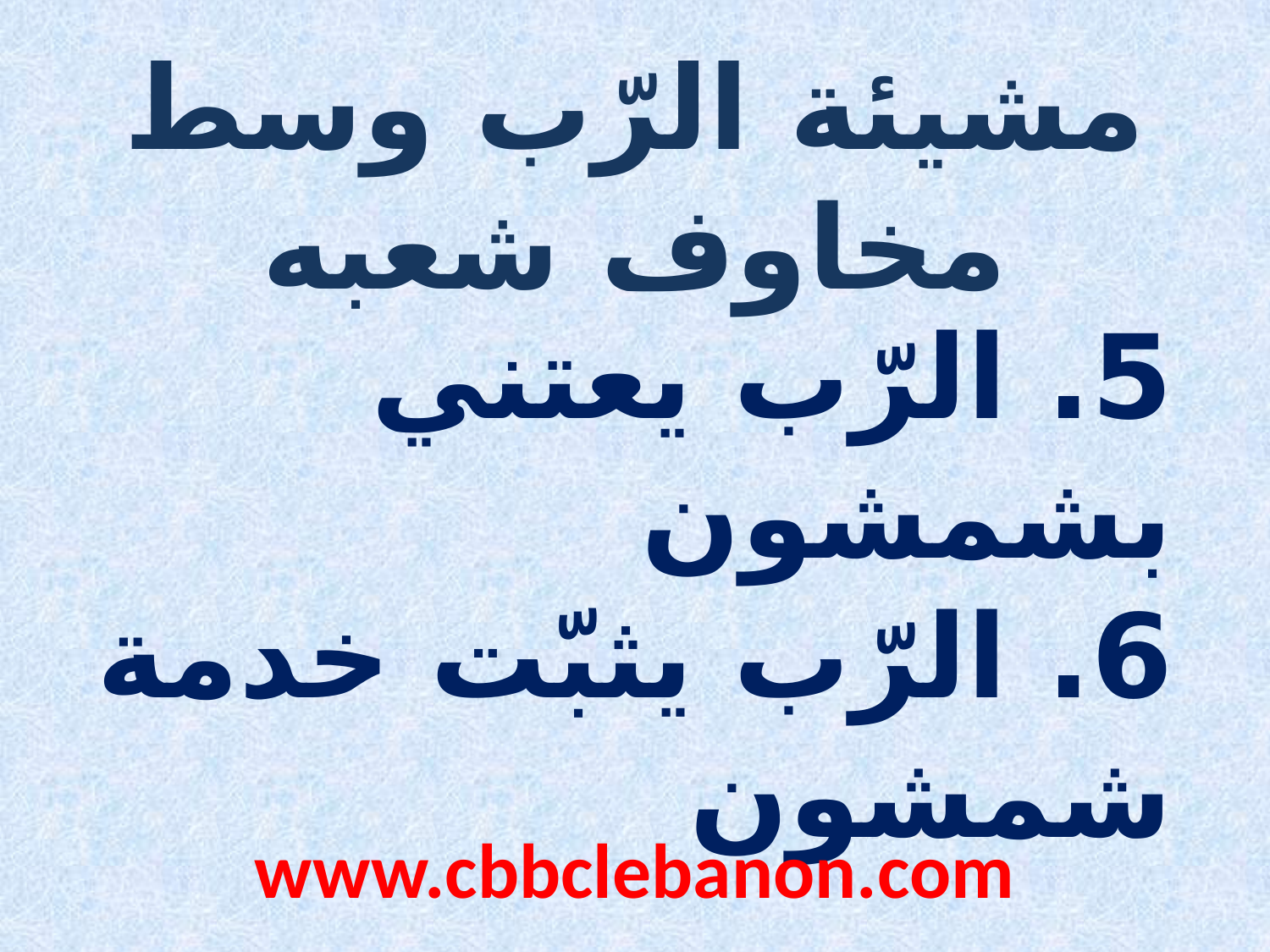

مشيئة الرّب وسط مخاوف شعبه

5. الرّب يعتني بشمشون
6. الرّب يثبّت خدمة شمشون

www.cbbclebanon.com